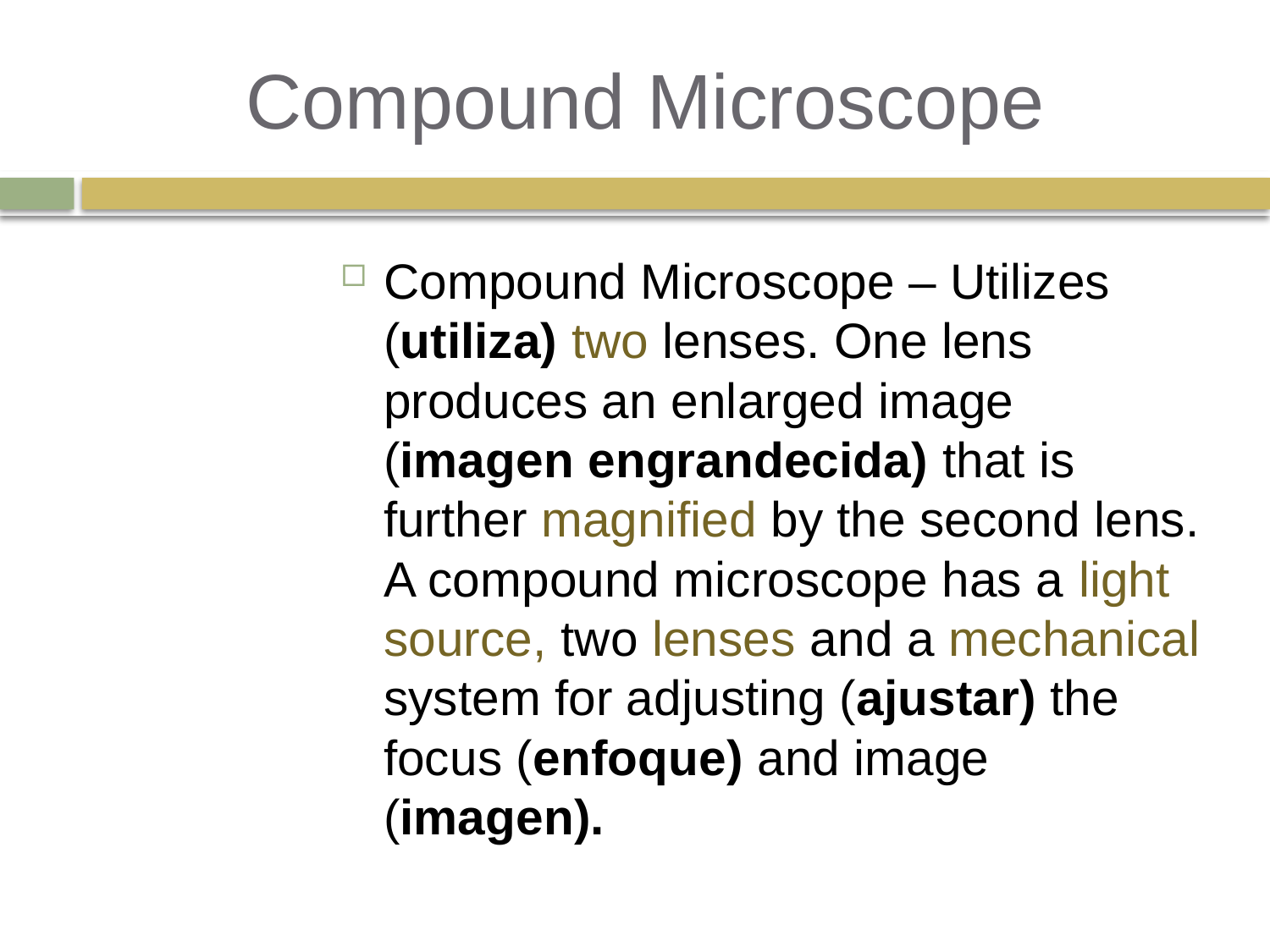

# Compound Microscope

Compound Microscope – Utilizes (utiliza) two lenses. One lens produces an enlarged image (imagen engrandecida) that is further magnified by the second lens. A compound microscope has a light source, two lenses and a mechanical system for adjusting (ajustar) the focus (enfoque) and image (imagen).